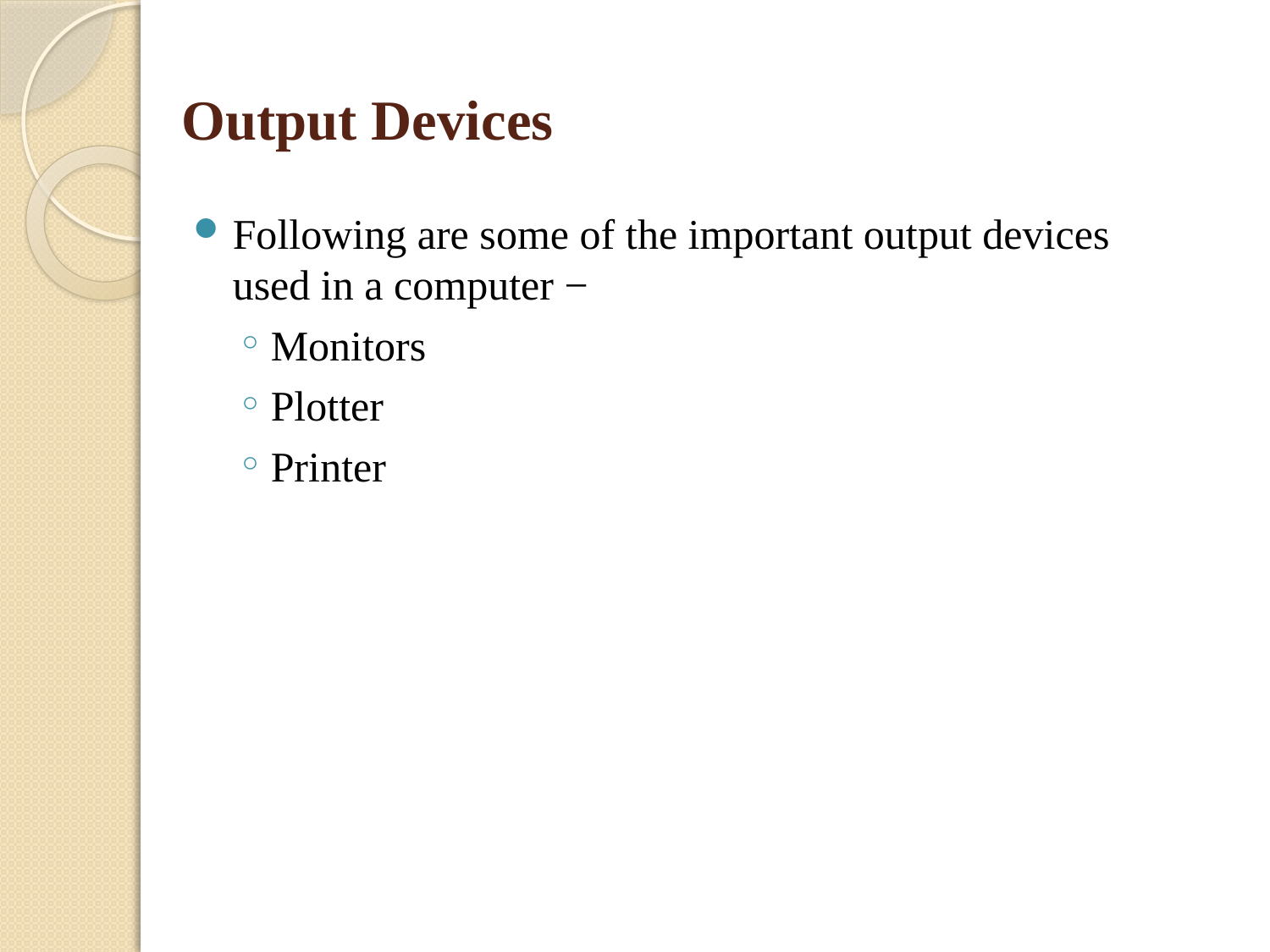

# Output Devices
Following are some of the important output devices used in a computer −
Monitors
Plotter
Printer